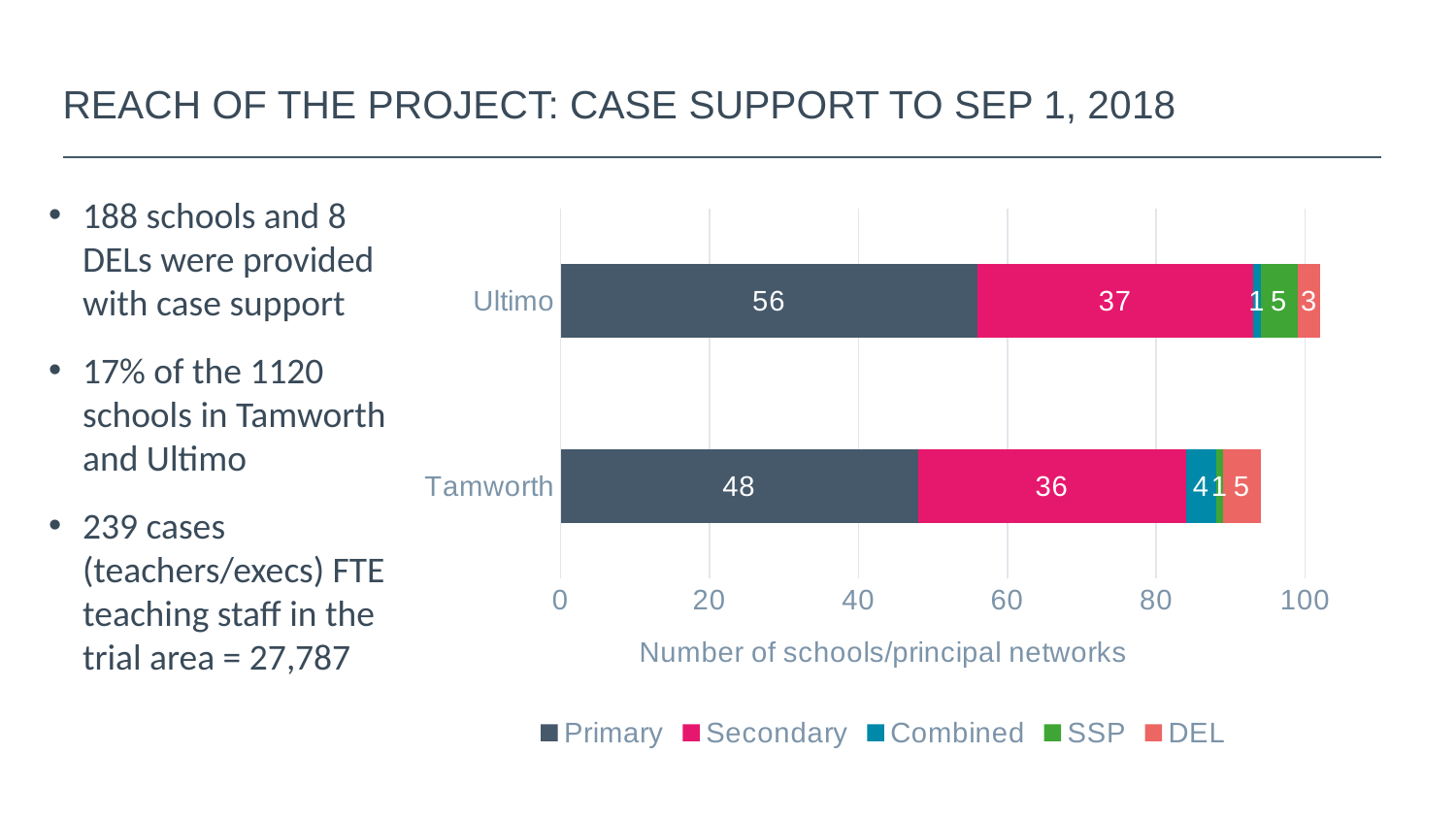

# reach of the project: case support to Sep 1, 2018
188 schools and 8 DELs were provided with case support
17% of the 1120 schools in Tamworth and Ultimo
239 cases (teachers/execs) FTE teaching staff in the trial area = 27,787

### Chart

| Category | Primary | Secondary | Combined | SSP | DEL |
|---|---|---|---|---|---|
| Tamworth | 48.0 | 36.0 | 4.0 | 1.0 | 5.0 |
| Ultimo | 56.0 | 37.0 | 1.0 | 5.0 | 3.0 |
18